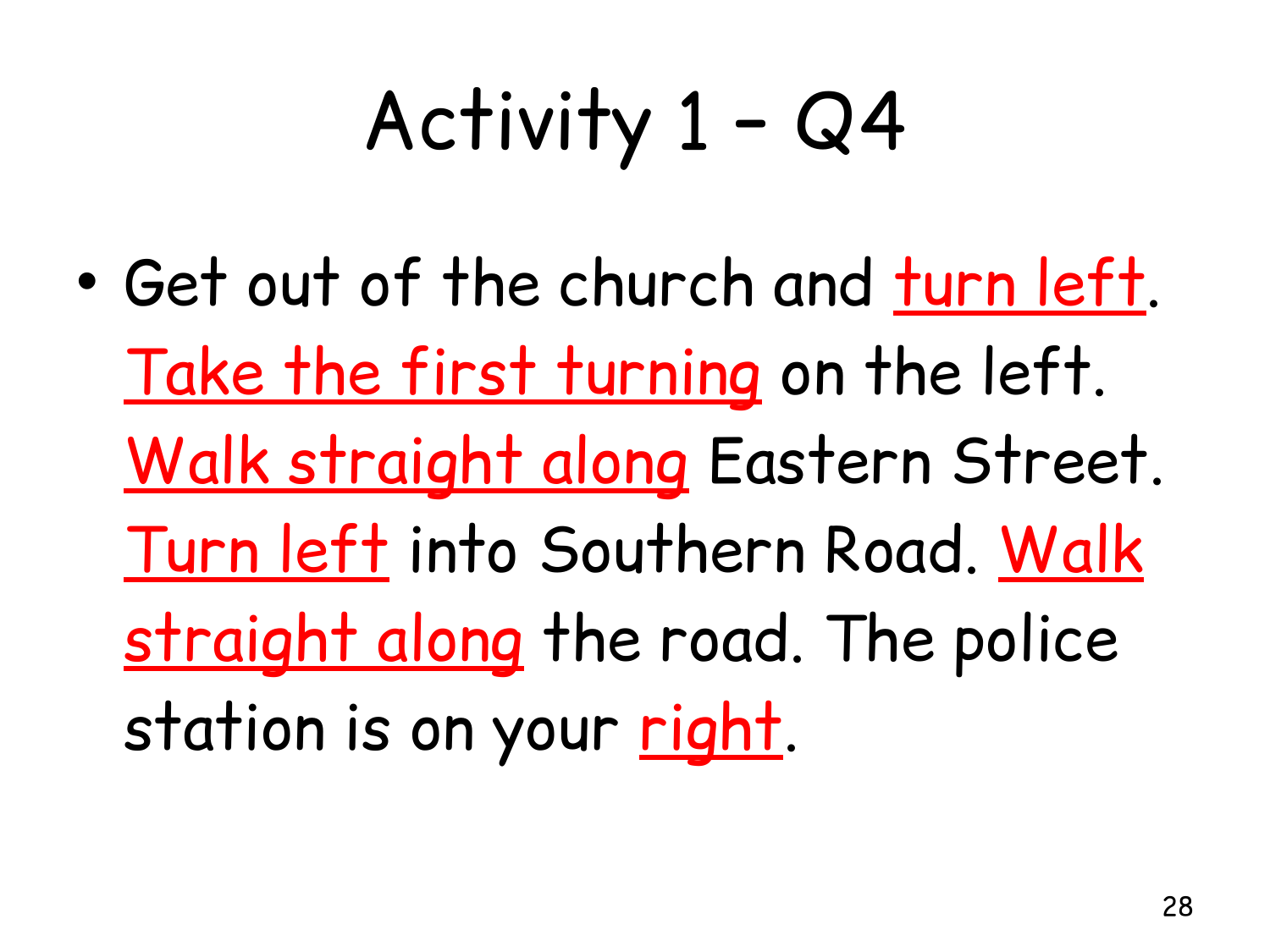

# Activity 1 – Q4
Get out of the church and turn left. Take the first turning on the left. Walk straight along Eastern Street. Turn left into Southern Road. Walk straight along the road. The police station is on your right.
28